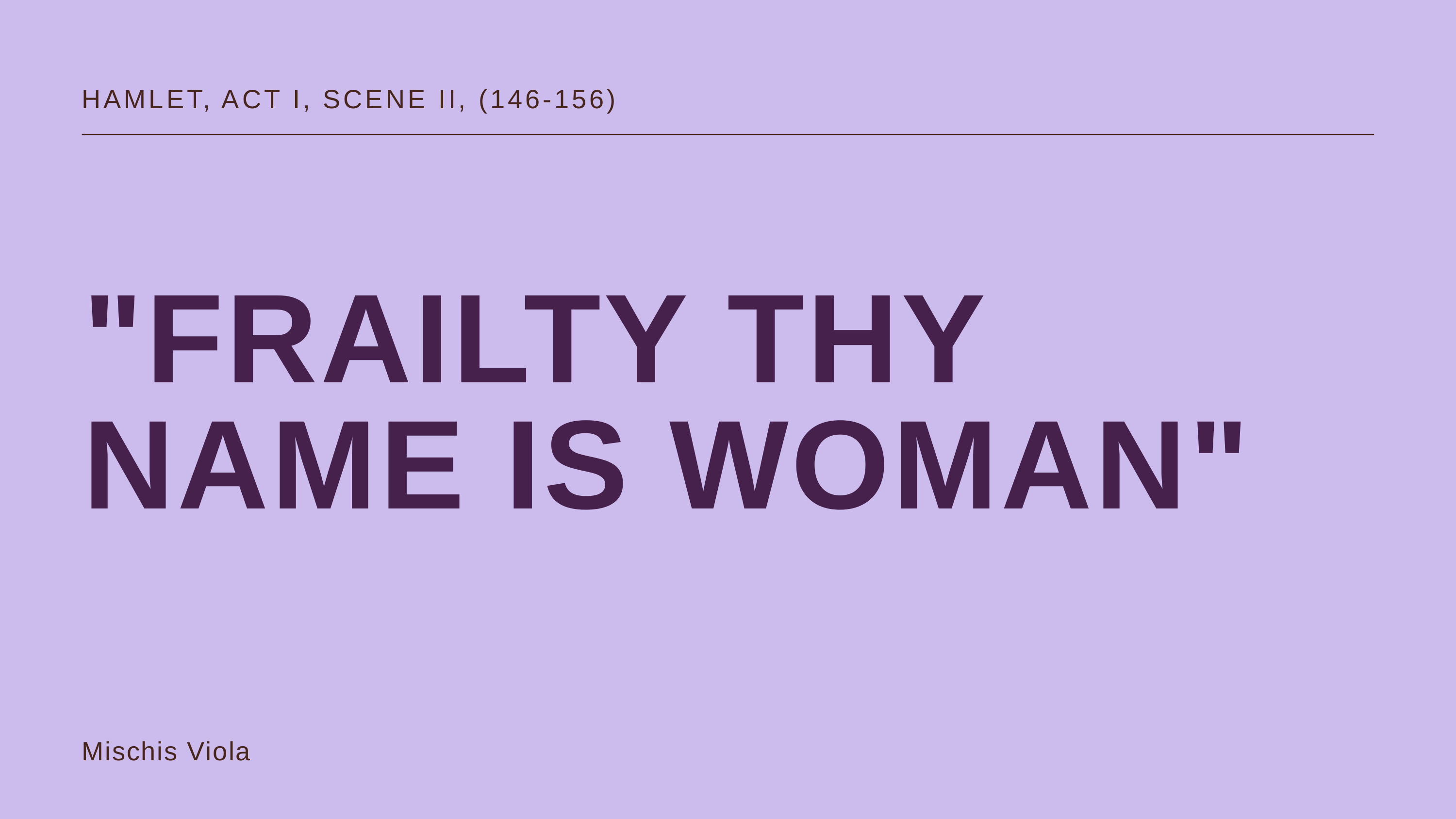

HAMLET, ACT I, SCENE II, (146-156)

"FRAILTY THY NAME IS WOMAN"
Mischis Viola